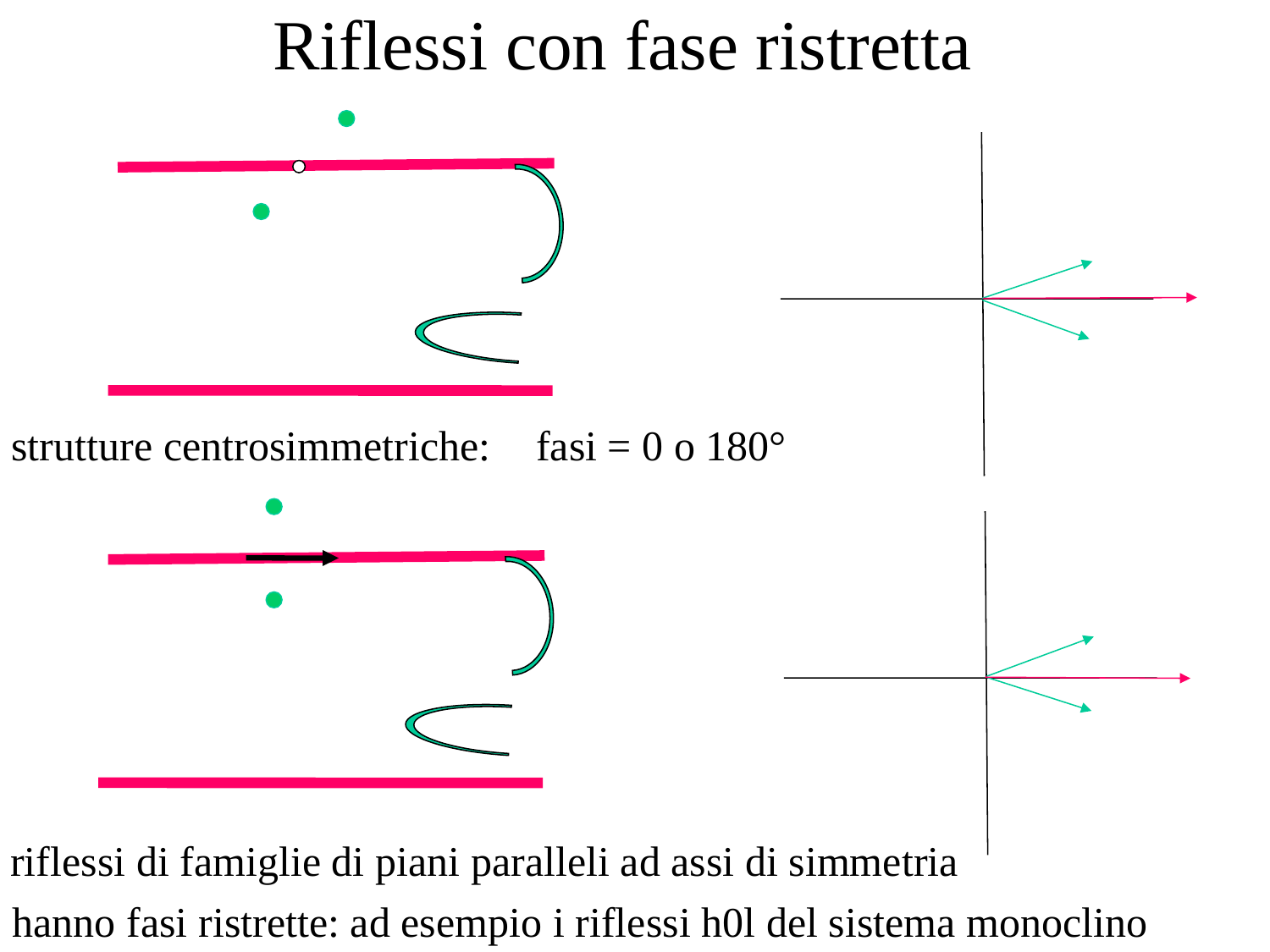

# Riflessi con fase ristretta

strutture centrosimmetriche:
fasi = 0 o 180°

riflessi di famiglie di piani paralleli ad assi di simmetria
hanno fasi ristrette: ad esempio i riflessi h0l del sistema monoclino